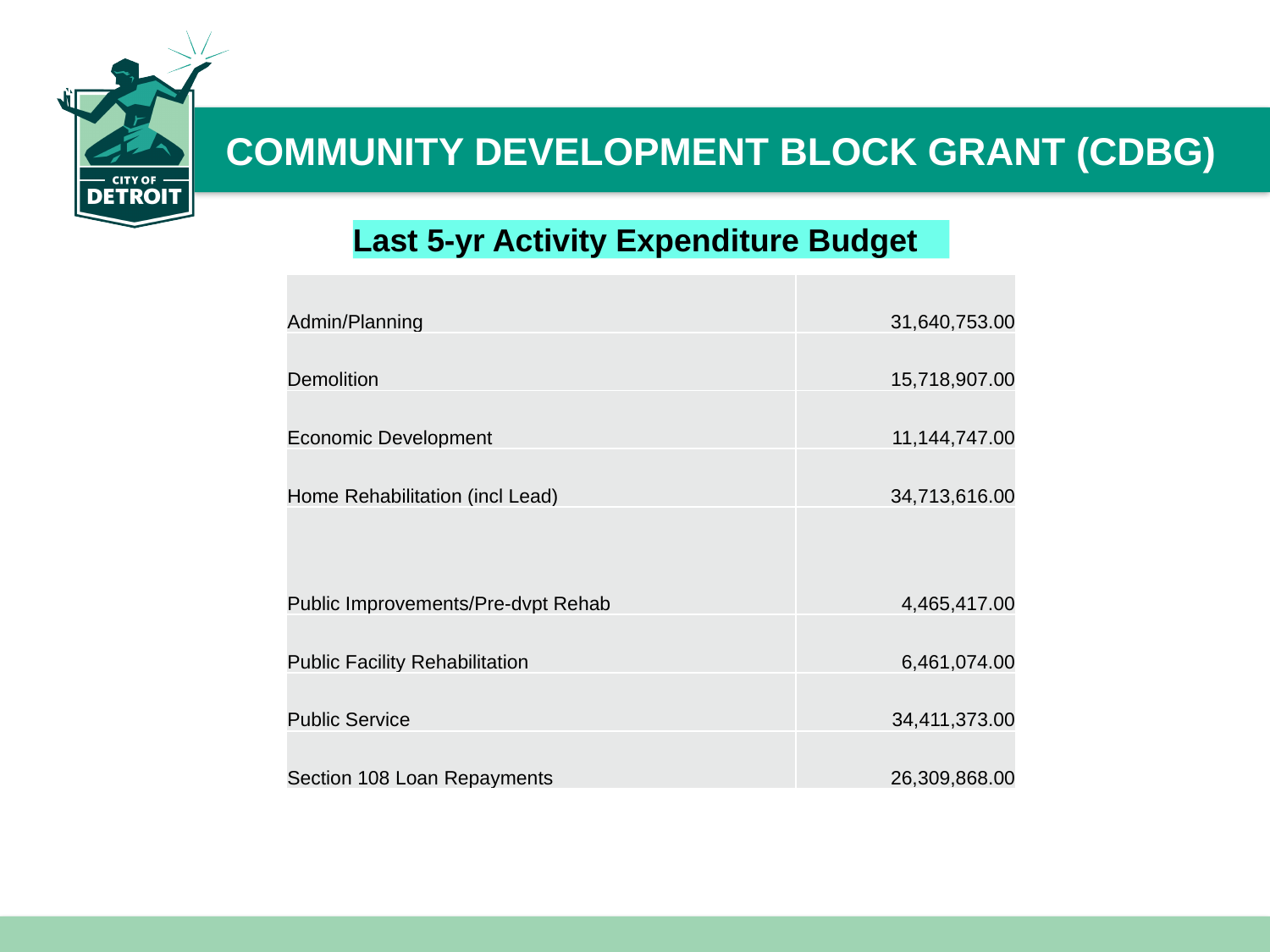

# COMMUNITY DEVELOPMENT BLOCK GRANT (CDBG)
Last 5-yr Activity Expenditure Budget
| Admin/Planning | 31,640,753.00 |
| --- | --- |
| Demolition | 15,718,907.00 |
| Economic Development | 11,144,747.00 |
| Home Rehabilitation (incl Lead) | 34,713,616.00 |
| Public Improvements/Pre-dvpt Rehab | 4,465,417.00 |
| Public Facility Rehabilitation | 6,461,074.00 |
| Public Service | 34,411,373.00 |
| Section 108 Loan Repayments | 26,309,868.00 |